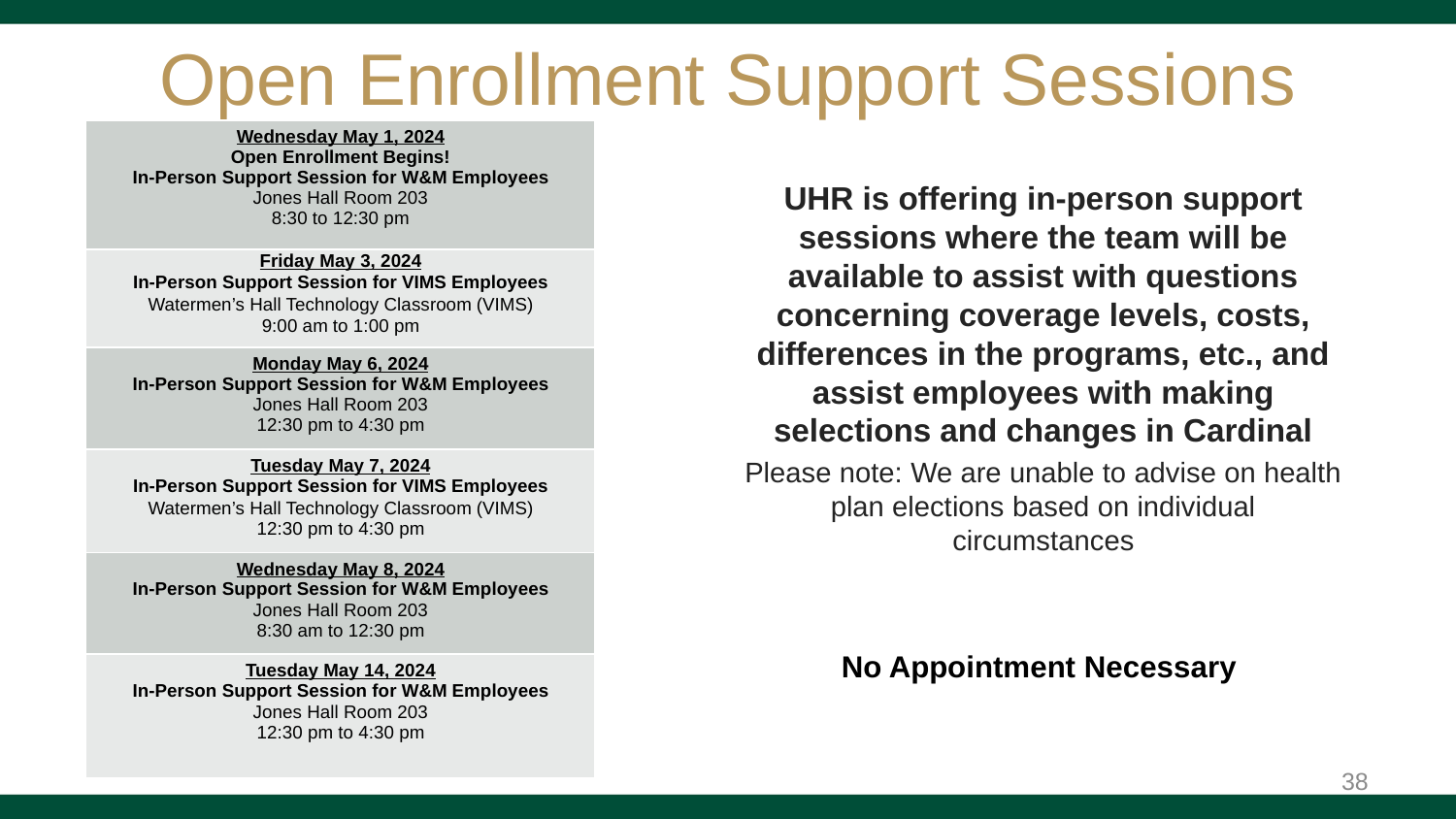

# Open Enrollment Support Sessions
| Wednesday May 1, 2024 Open Enrollment Begins! In-Person Support Session for W&M Employees Jones Hall Room 203 8:30 to 12:30 pm |
| --- |
| Friday May 3, 2024 In-Person Support Session for VIMS Employees Watermen’s Hall Technology Classroom (VIMS) 9:00 am to 1:00 pm |
| Monday May 6, 2024 In-Person Support Session for W&M Employees Jones Hall Room 203 12:30 pm to 4:30 pm |
| Tuesday May 7, 2024 In-Person Support Session for VIMS Employees Watermen’s Hall Technology Classroom (VIMS) 12:30 pm to 4:30 pm |
| Wednesday May 8, 2024 In-Person Support Session for W&M Employees Jones Hall Room 203 8:30 am to 12:30 pm |
| Tuesday May 14, 2024 In-Person Support Session for W&M Employees Jones Hall Room 203 12:30 pm to 4:30 pm |
UHR is offering in-person support sessions where the team will be available to assist with questions concerning coverage levels, costs, differences in the programs, etc., and assist employees with making selections and changes in Cardinal
Please note: We are unable to advise on health plan elections based on individual circumstances

No Appointment Necessary

38